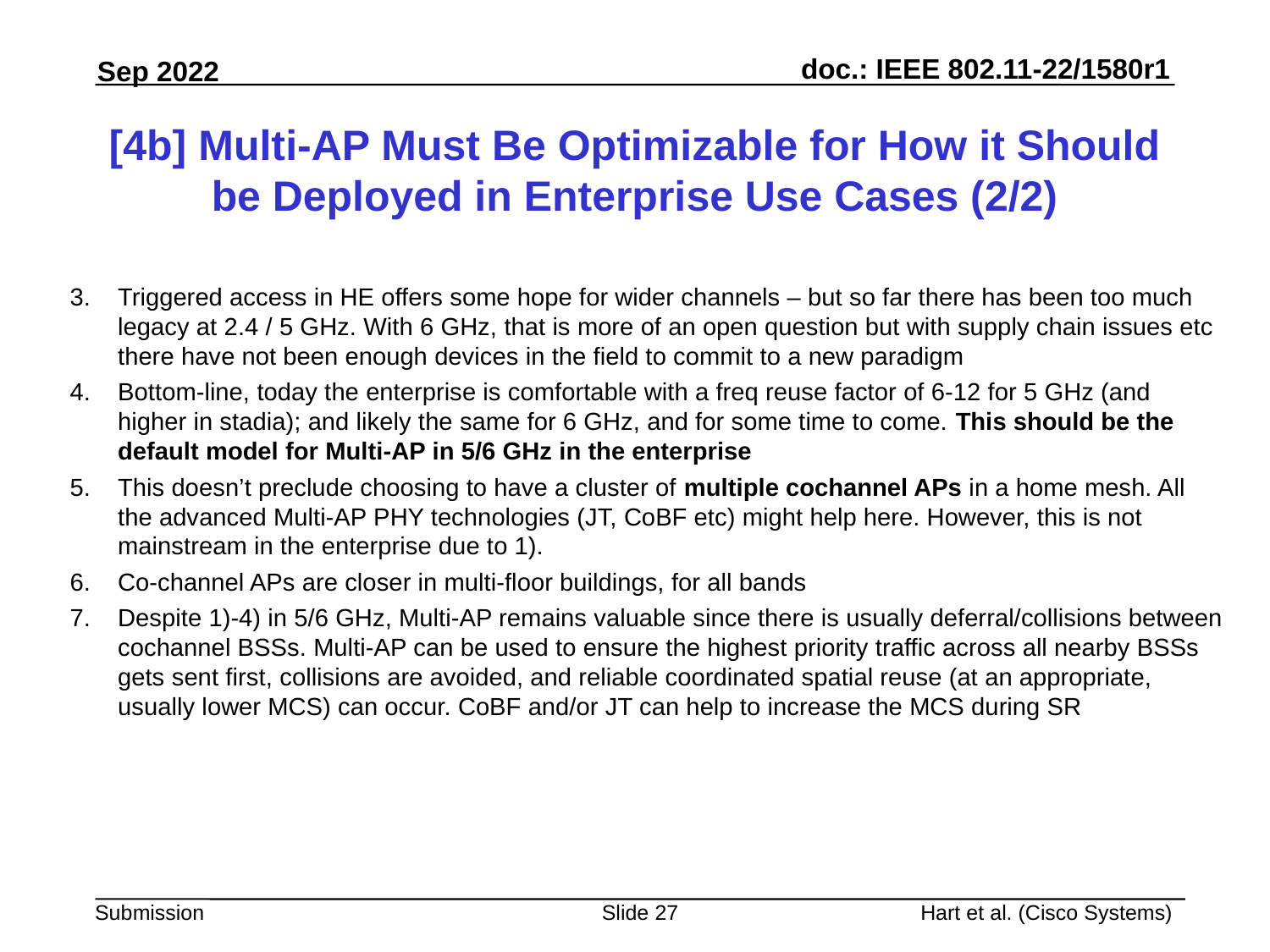

# [4b] Multi-AP Must Be Optimizable for How it Should be Deployed in Enterprise Use Cases (2/2)
Triggered access in HE offers some hope for wider channels – but so far there has been too much legacy at 2.4 / 5 GHz. With 6 GHz, that is more of an open question but with supply chain issues etc there have not been enough devices in the field to commit to a new paradigm
Bottom-line, today the enterprise is comfortable with a freq reuse factor of 6-12 for 5 GHz (and higher in stadia); and likely the same for 6 GHz, and for some time to come. This should be the default model for Multi-AP in 5/6 GHz in the enterprise
This doesn’t preclude choosing to have a cluster of multiple cochannel APs in a home mesh. All the advanced Multi-AP PHY technologies (JT, CoBF etc) might help here. However, this is not mainstream in the enterprise due to 1).
Co-channel APs are closer in multi-floor buildings, for all bands
Despite 1)-4) in 5/6 GHz, Multi-AP remains valuable since there is usually deferral/collisions between cochannel BSSs. Multi-AP can be used to ensure the highest priority traffic across all nearby BSSs gets sent first, collisions are avoided, and reliable coordinated spatial reuse (at an appropriate, usually lower MCS) can occur. CoBF and/or JT can help to increase the MCS during SR

Slide 27
Hart et al. (Cisco Systems)